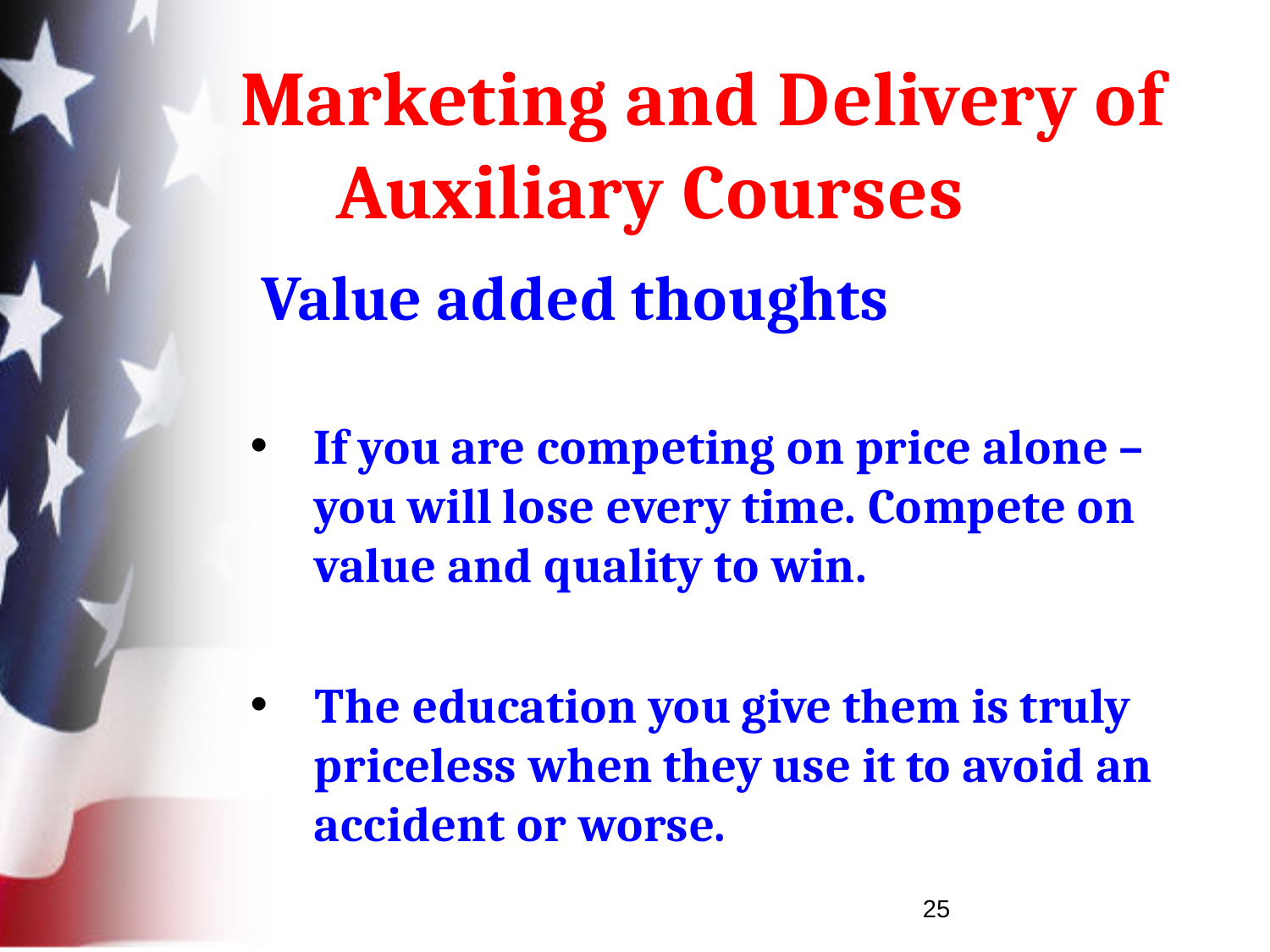

# Marketing and Delivery of Auxiliary Courses
 Value added thoughts

If you are competing on price alone – you will lose every time. Compete on value and quality to win.

The education you give them is truly priceless when they use it to avoid an accident or worse.

25